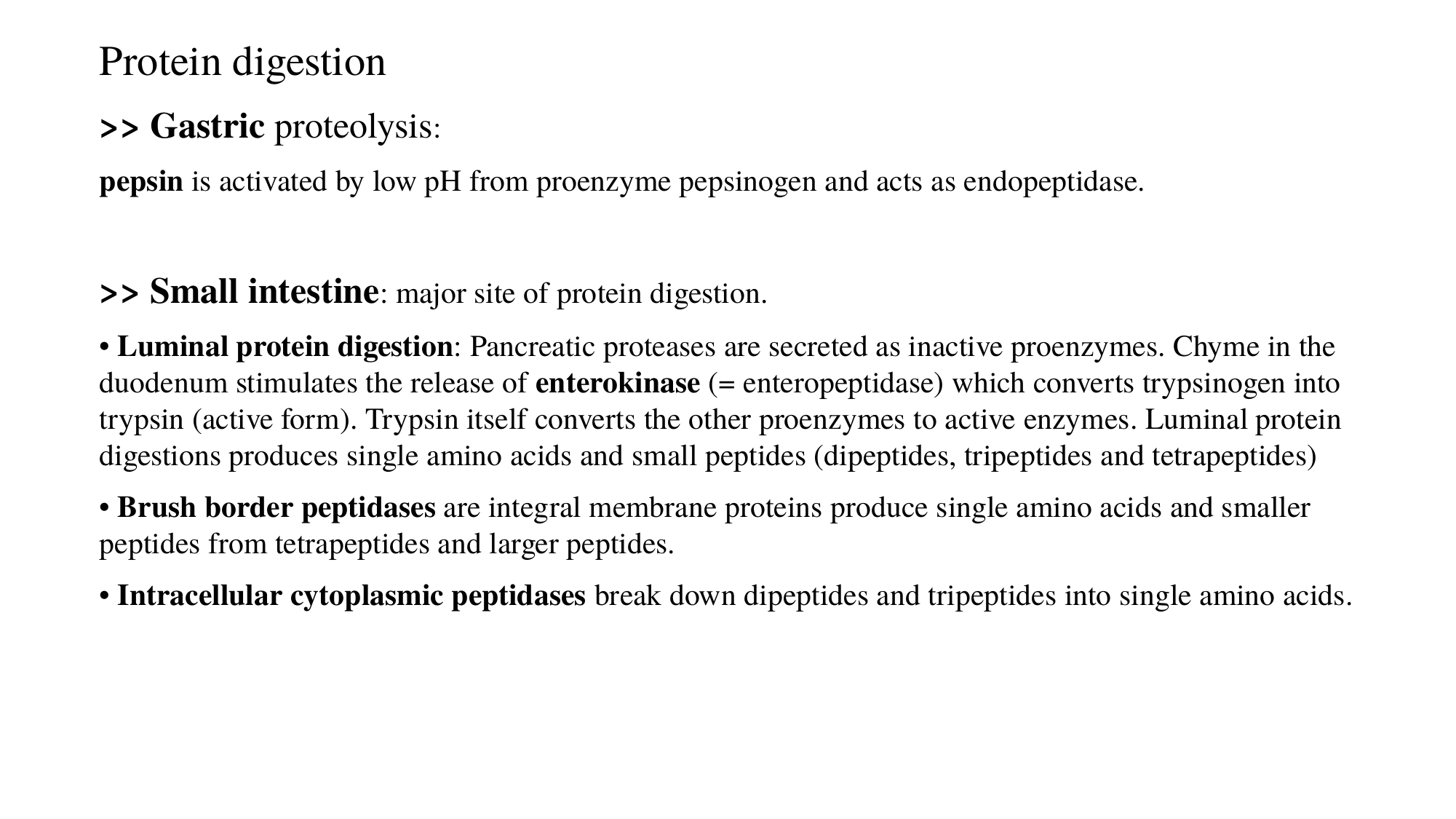

Protein digestion
>> Gastric proteolysis:
pepsin is activated by low pH from proenzyme pepsinogen and acts as endopeptidase.

>> Small intestine: major site of protein digestion.
• Luminal protein digestion: Pancreatic proteases are secreted as inactive proenzymes. Chyme in the duodenum stimulates the release of enterokinase (= enteropeptidase) which converts trypsinogen into trypsin (active form). Trypsin itself converts the other proenzymes to active enzymes. Luminal protein digestions produces single amino acids and small peptides (dipeptides, tripeptides and tetrapeptides)
• Brush border peptidases are integral membrane proteins produce single amino acids and smaller peptides from tetrapeptides and larger peptides.
• Intracellular cytoplasmic peptidases break down dipeptides and tripeptides into single amino acids.